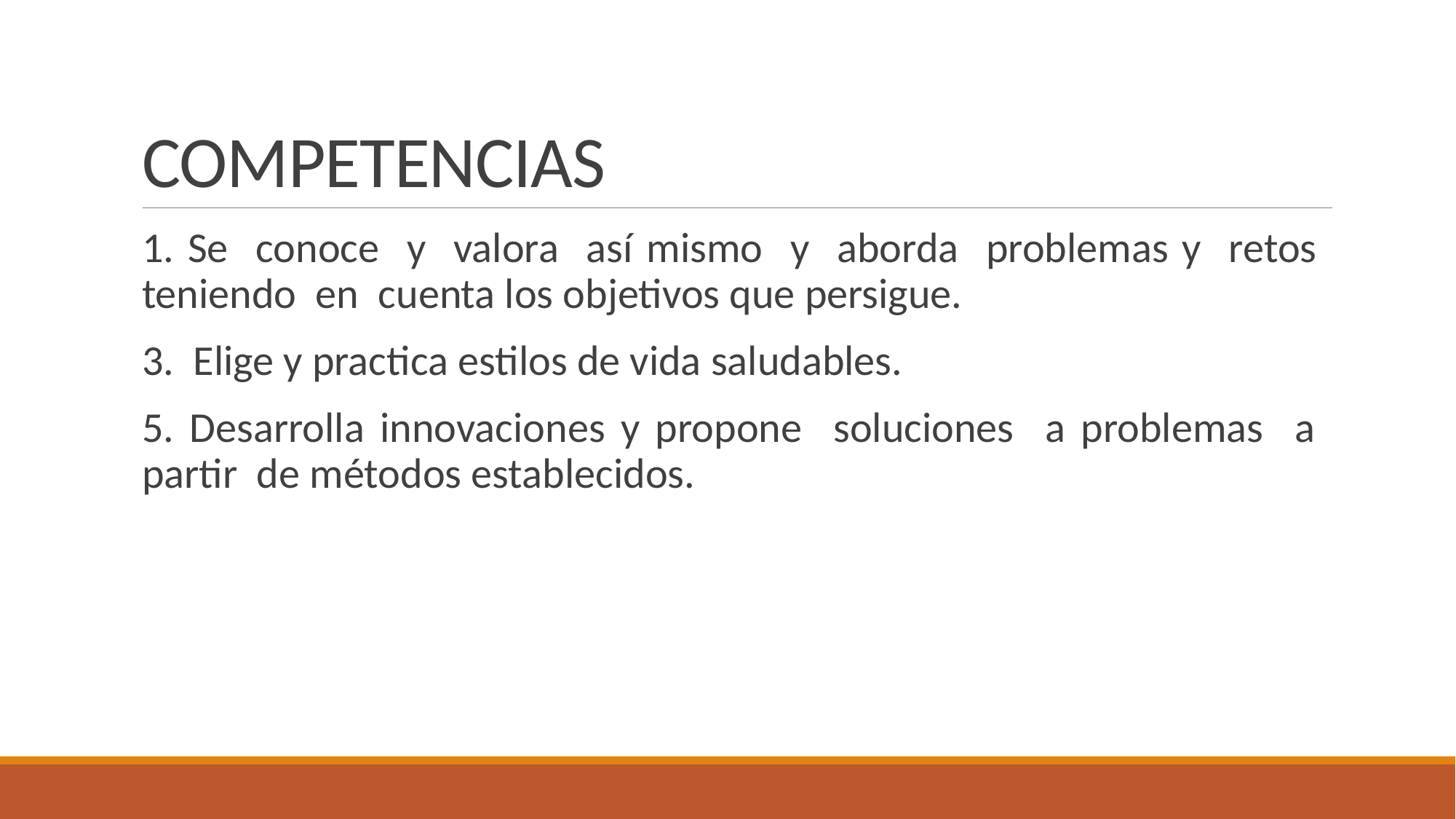

# COMPETENCIAS
1. Se  conoce  y  valora  así mismo  y  aborda  problemas y  retos  teniendo  en  cuenta los objetivos que persigue.
3.  Elige y practica estilos de vida saludables.
5. Desarrolla innovaciones y propone  soluciones  a problemas  a  partir  de métodos establecidos.